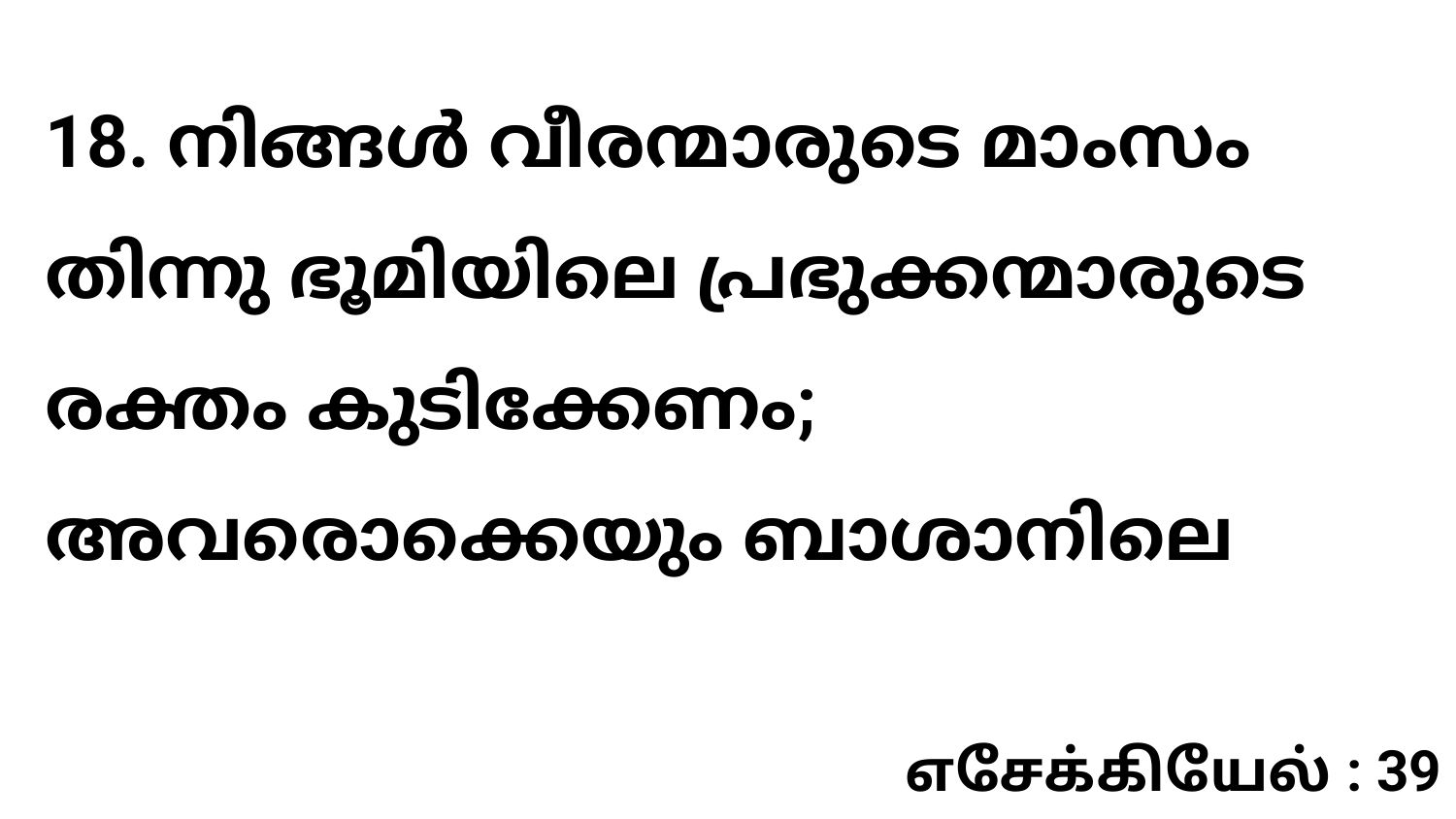

18. നിങ്ങൾ വീരന്മാരുടെ മാംസം തിന്നു ഭൂമിയിലെ പ്രഭുക്കന്മാരുടെ രക്തം കുടിക്കേണം; അവരൊക്കെയും ബാശാനിലെ
எசேக்கியேல் : 39